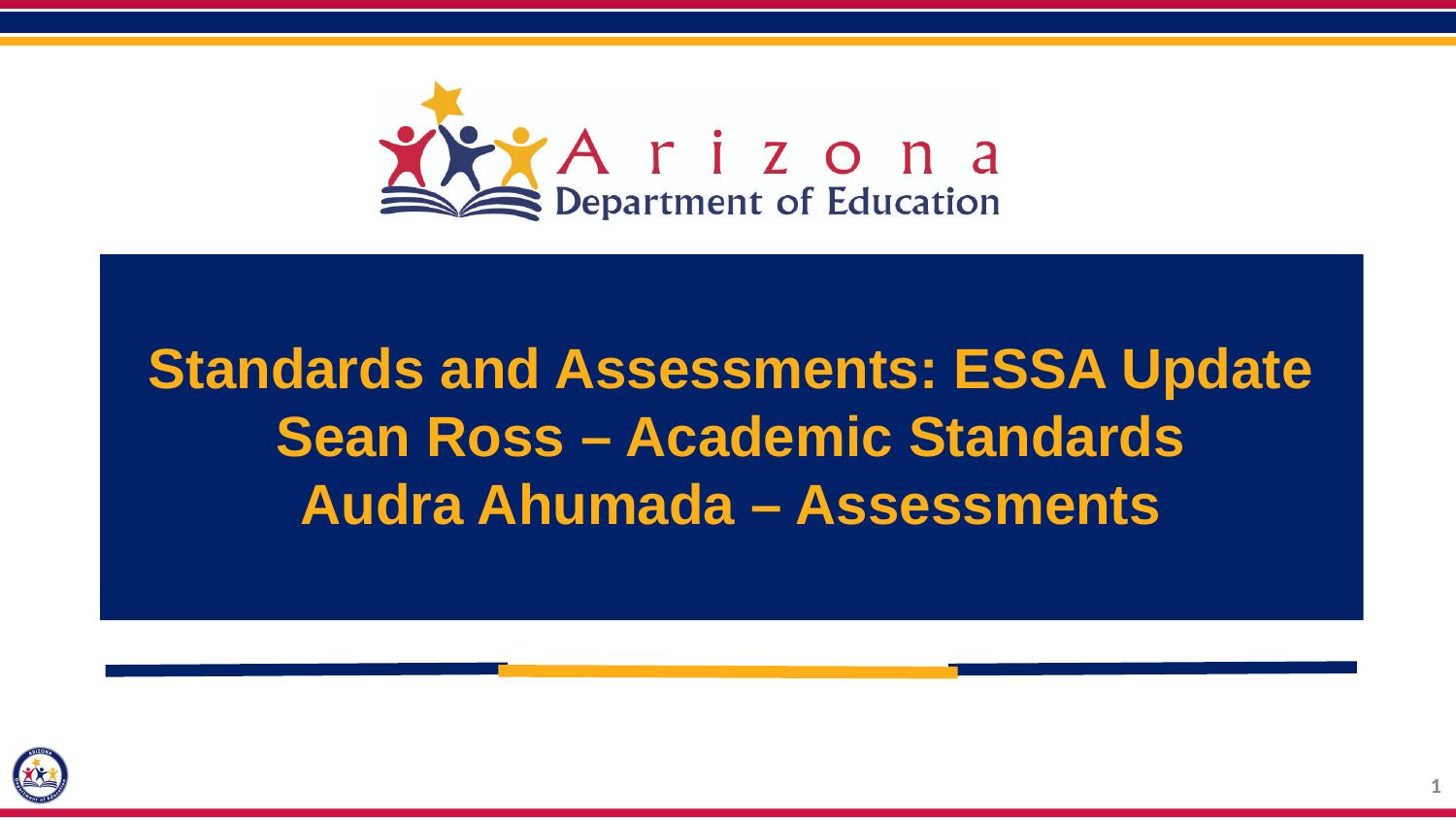

Standards and Assessments: ESSA Update
Sean Ross – Academic Standards
Audra Ahumada – Assessments

1